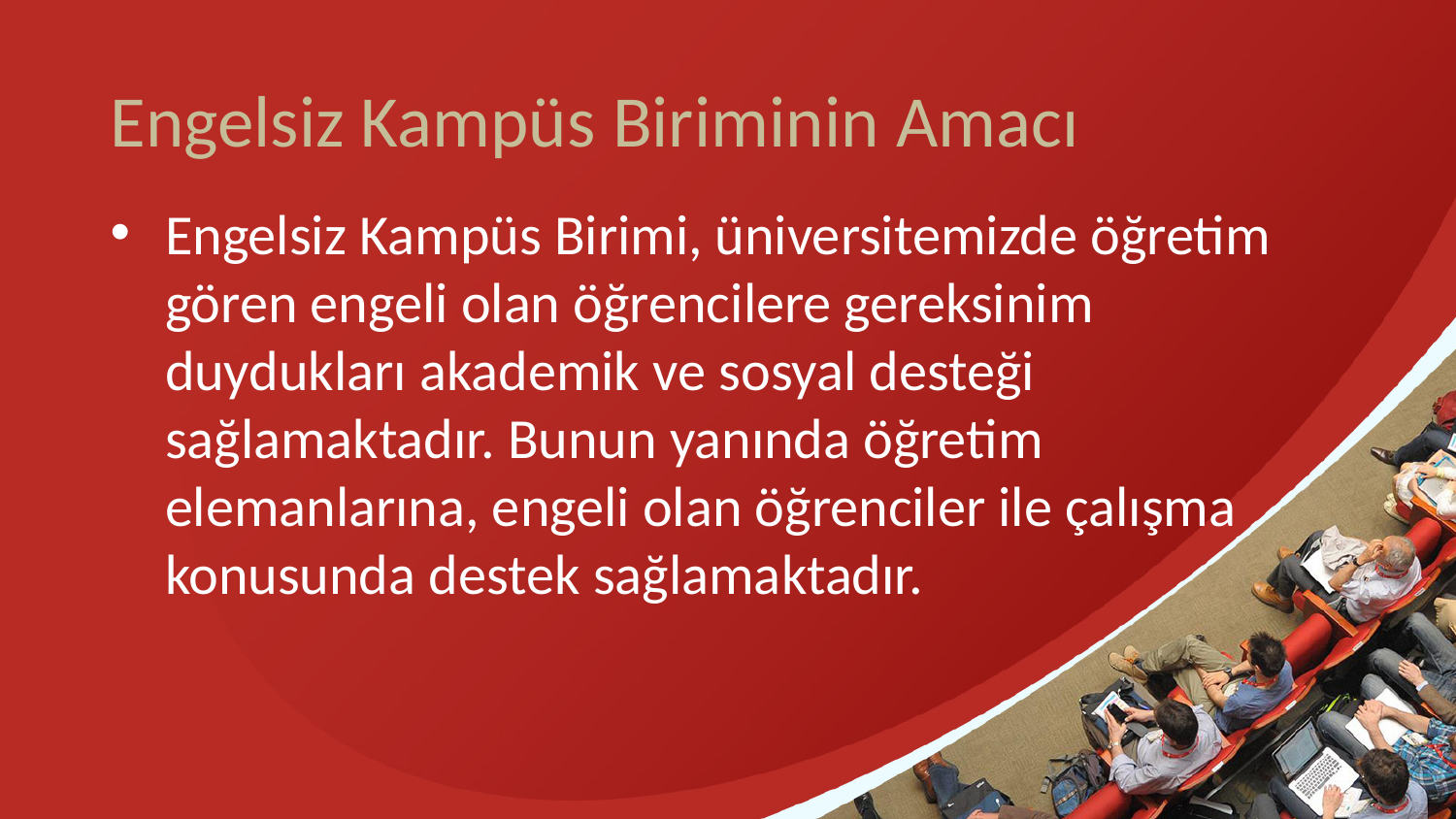

# Engelsiz Kampüs Biriminin Amacı
Engelsiz Kampüs Birimi, üniversitemizde öğretim gören engeli olan öğrencilere gereksinim duydukları akademik ve sosyal desteği sağlamaktadır. Bunun yanında öğretim elemanlarına, engeli olan öğrenciler ile çalışma konusunda destek sağlamaktadır.